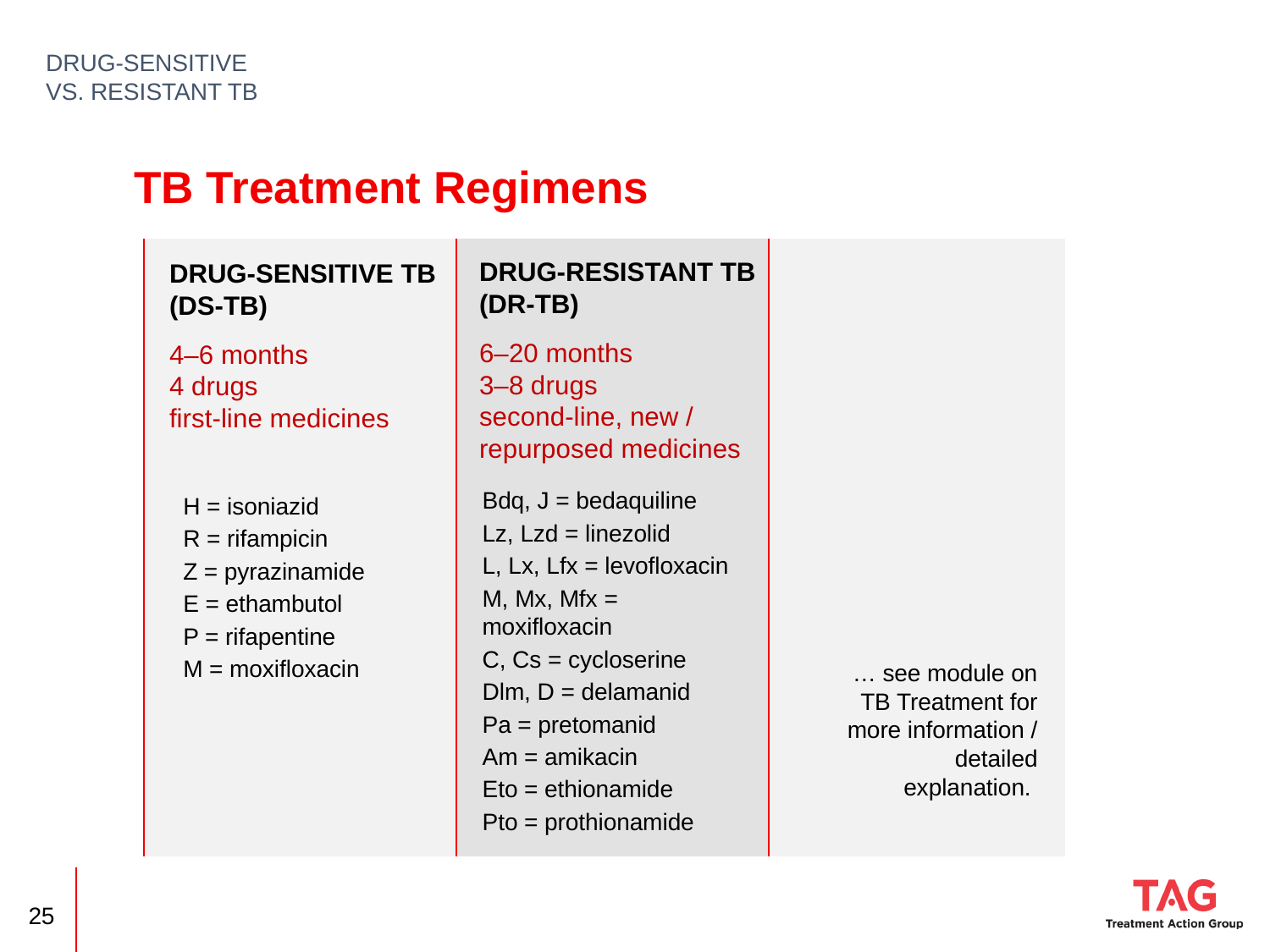

DRUG-SENSITIVE
VS. RESISTANT TB
TB Treatment Regimens

DRUG-SENSITIVE TB (DS-TB)
4–6 months
4 drugs
first-line medicines
DRUG-RESISTANT TB (DR-TB)
6–20 months
3–8 drugs
second-line, new / repurposed medicines
Bdq, J = bedaquiline
Lz, Lzd = linezolid
L, Lx, Lfx = levofloxacin
M, Mx, Mfx = moxifloxacin
C, Cs = cycloserine
Dlm, D = delamanid
Pa = pretomanid
Am = amikacin
Eto = ethionamide
Pto = prothionamide
H = isoniazid
R = rifampicin
Z = pyrazinamide
E = ethambutol
P = rifapentine
M = moxifloxacin
… see module on TB Treatment for more information / detailed explanation.
25